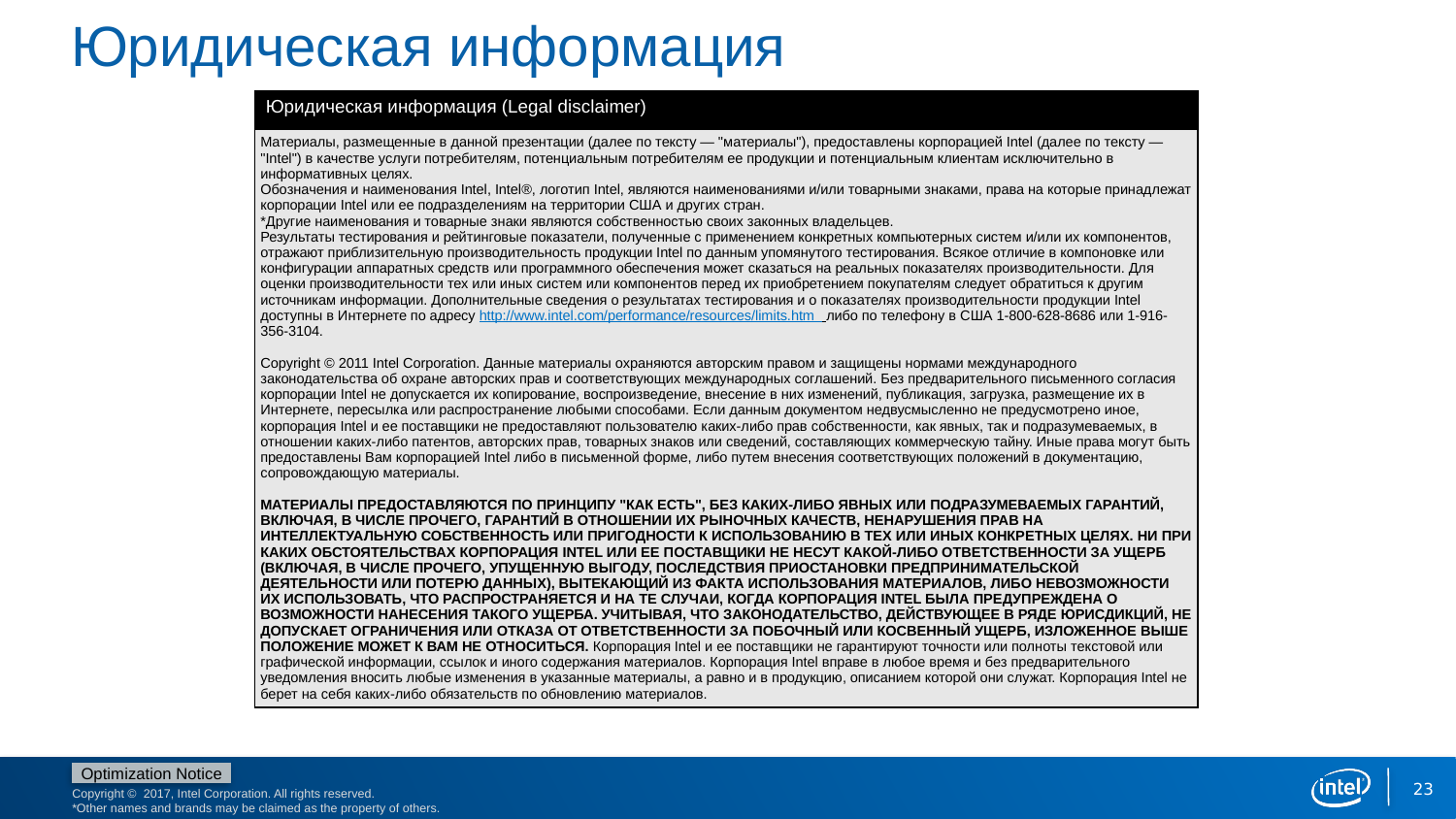

# Юридическая информация
| Юридическая информация (Legal disclaimer) |
| --- |
| Материалы, размещенные в данной презентации (далее по тексту — "материалы"), предоставлены корпорацией Intel (далее по тексту — "Intel") в качестве услуги потребителям, потенциальным потребителям ее продукции и потенциальным клиентам исключительно в информативных целях. Обозначения и наименования Intel, Intel®, логотип Intel, являются наименованиями и/или товарными знаками, права на которые принадлежат корпорации Intel или ее подразделениям на территории США и других стран. \*Другие наименования и товарные знаки являются собственностью своих законных владельцев. Результаты тестирования и рейтинговые показатели, полученные с применением конкретных компьютерных систем и/или их компонентов, отражают приблизительную производительность продукции Intel по данным упомянутого тестирования. Всякое отличие в компоновке или конфигурации аппаратных средств или программного обеспечения может сказаться на реальных показателях производительности. Для оценки производительности тех или иных систем или компонентов перед их приобретением покупателям следует обратиться к другим источникам информации. Дополнительные сведения о результатах тестирования и о показателях производительности продукции Intel доступны в Интернете по адресу http://www.intel.com/performance/resources/limits.htm   либо по телефону в США 1-800-628-8686 или 1-916-356-3104. Copyright © 2011 Intel Corporation. Данные материалы охраняются авторским правом и защищены нормами международного законодательства об охране авторских прав и соответствующих международных соглашений. Без предварительного письменного согласия корпорации Intel не допускается их копирование, воспроизведение, внесение в них изменений, публикация, загрузка, размещение их в Интернете, пересылка или распространение любыми способами. Если данным документом недвусмысленно не предусмотрено иное, корпорация Intel и ее поставщики не предоставляют пользователю каких-либо прав собственности, как явных, так и подразумеваемых, в отношении каких-либо патентов, авторских прав, товарных знаков или сведений, составляющих коммерческую тайну. Иные права могут быть предоставлены Вам корпорацией Intel либо в письменной форме, либо путем внесения соответствующих положений в документацию, сопровождающую материалы. МАТЕРИАЛЫ ПРЕДОСТАВЛЯЮТСЯ ПО ПРИНЦИПУ "КАК ЕСТЬ", БЕЗ КАКИХ-ЛИБО ЯВНЫХ ИЛИ ПОДРАЗУМЕВАЕМЫХ ГАРАНТИЙ, ВКЛЮЧАЯ, В ЧИСЛЕ ПРОЧЕГО, ГАРАНТИЙ В ОТНОШЕНИИ ИХ РЫНОЧНЫХ КАЧЕСТВ, НЕНАРУШЕНИЯ ПРАВ НА ИНТЕЛЛЕКТУАЛЬНУЮ СОБСТВЕННОСТЬ ИЛИ ПРИГОДНОСТИ К ИСПОЛЬЗОВАНИЮ В ТЕХ ИЛИ ИНЫХ КОНКРЕТНЫХ ЦЕЛЯХ. НИ ПРИ КАКИХ ОБСТОЯТЕЛЬСТВАХ КОРПОРАЦИЯ INTEL ИЛИ ЕЕ ПОСТАВЩИКИ НЕ НЕСУТ КАКОЙ-ЛИБО ОТВЕТСТВЕННОСТИ ЗА УЩЕРБ (ВКЛЮЧАЯ, В ЧИСЛЕ ПРОЧЕГО, УПУЩЕННУЮ ВЫГОДУ, ПОСЛЕДСТВИЯ ПРИОСТАНОВКИ ПРЕДПРИНИМАТЕЛЬСКОЙ ДЕЯТЕЛЬНОСТИ ИЛИ ПОТЕРЮ ДАННЫХ), ВЫТЕКАЮЩИЙ ИЗ ФАКТА ИСПОЛЬЗОВАНИЯ МАТЕРИАЛОВ, ЛИБО НЕВОЗМОЖНОСТИ ИХ ИСПОЛЬЗОВАТЬ, ЧТО РАСПРОСТРАНЯЕТСЯ И НА ТЕ СЛУЧАИ, КОГДА КОРПОРАЦИЯ INTEL БЫЛА ПРЕДУПРЕЖДЕНА О ВОЗМОЖНОСТИ НАНЕСЕНИЯ ТАКОГО УЩЕРБА. УЧИТЫВАЯ, ЧТО ЗАКОНОДАТЕЛЬСТВО, ДЕЙСТВУЮЩЕЕ В РЯДЕ ЮРИСДИКЦИЙ, НЕ ДОПУСКАЕТ ОГРАНИЧЕНИЯ ИЛИ ОТКАЗА ОТ ОТВЕТСТВЕННОСТИ ЗА ПОБОЧНЫЙ ИЛИ КОСВЕННЫЙ УЩЕРБ, ИЗЛОЖЕННОЕ ВЫШЕ ПОЛОЖЕНИЕ МОЖЕТ К ВАМ НЕ ОТНОСИТЬСЯ. Корпорация Intel и ее поставщики не гарантируют точности или полноты текстовой или графической информации, ссылок и иного содержания материалов. Корпорация Intel вправе в любое время и без предварительного уведомления вносить любые изменения в указанные материалы, а равно и в продукцию, описанием которой они служат. Корпорация Intel не берет на себя каких-либо обязательств по обновлению материалов. |
23